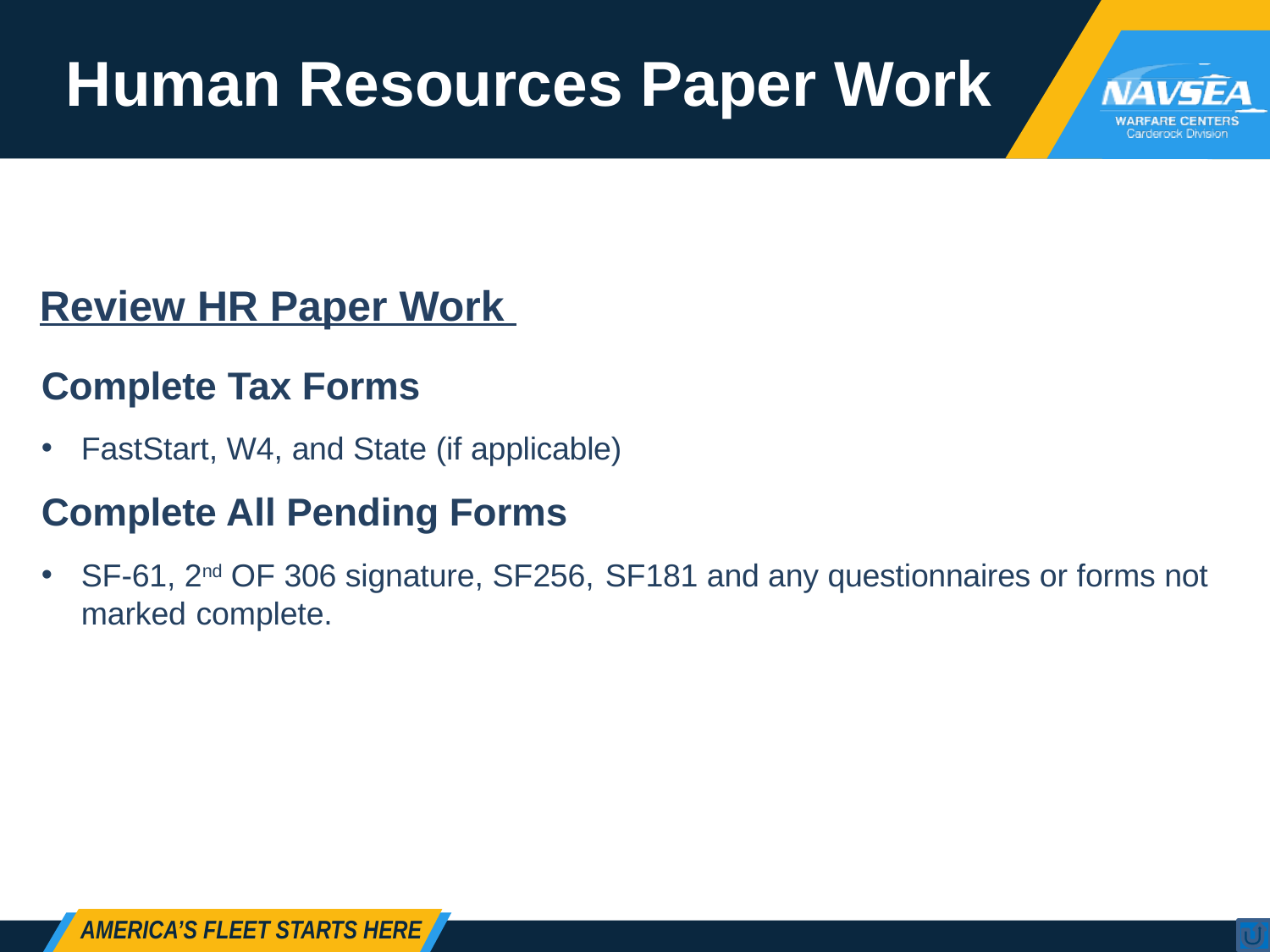

# Human Resources Paper Work
Review HR Paper Work
Complete Tax Forms
FastStart, W4, and State (if applicable)
Complete All Pending Forms
SF-61, 2nd OF 306 signature, SF256, SF181 and any questionnaires or forms not  marked complete.